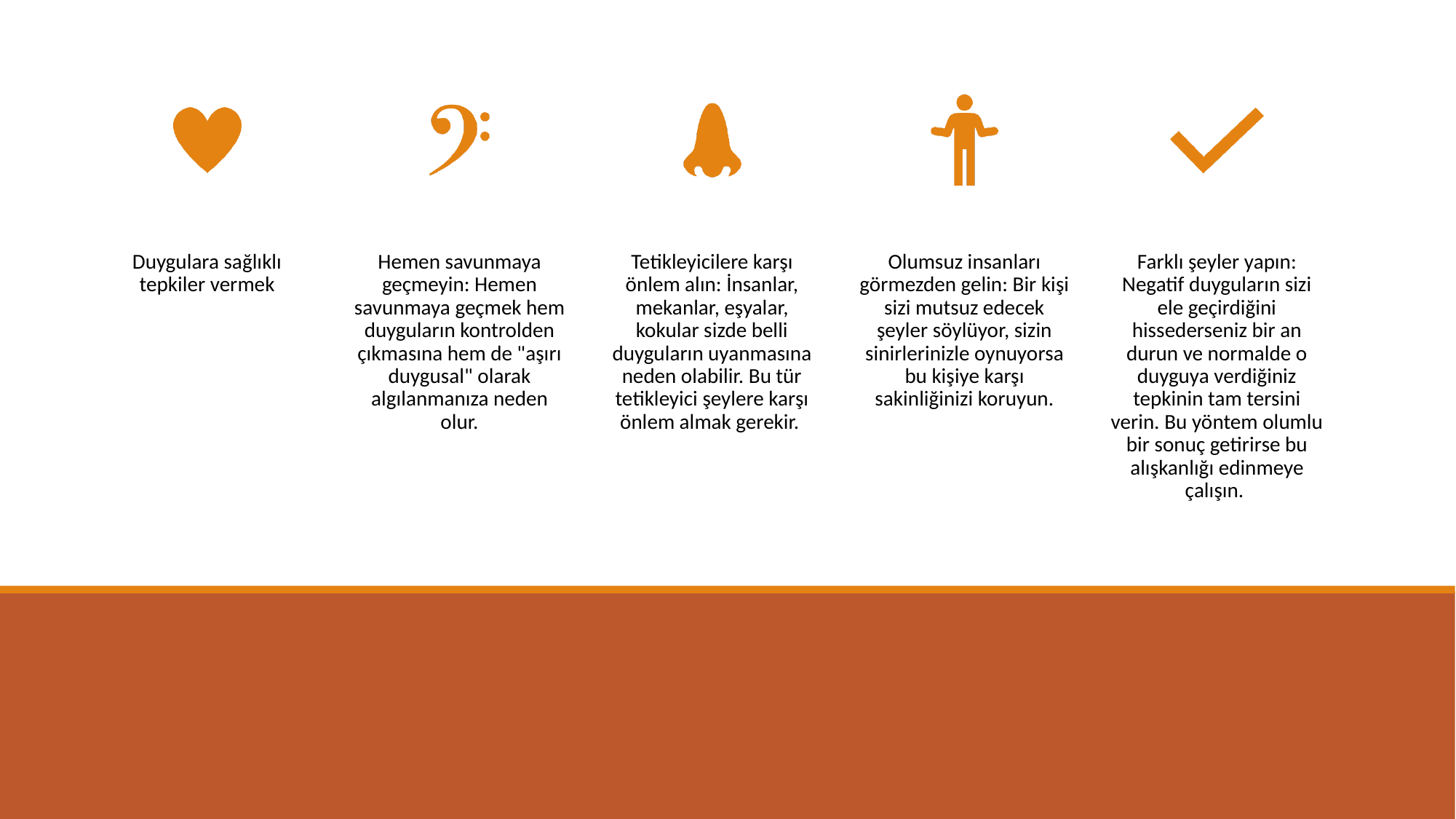

Duygulara sağlıklı tepkiler vermek
Hemen savunmaya geçmeyin: Hemen savunmaya geçmek hem duyguların kontrolden çıkmasına hem de "aşırı duygusal" olarak algılanmanıza neden olur.
Tetikleyicilere karşı önlem alın: İnsanlar, mekanlar, eşyalar, kokular sizde belli duyguların uyanmasına neden olabilir. Bu tür tetikleyici şeylere karşı önlem almak gerekir.
Olumsuz insanları görmezden gelin: Bir kişi sizi mutsuz edecek şeyler söylüyor, sizin sinirlerinizle oynuyorsa bu kişiye karşı sakinliğinizi koruyun.
Farklı şeyler yapın: Negatif duyguların sizi ele geçirdiğini hissederseniz bir an durun ve normalde o duyguya verdiğiniz tepkinin tam tersini verin. Bu yöntem olumlu bir sonuç getirirse bu alışkanlığı edinmeye çalışın.